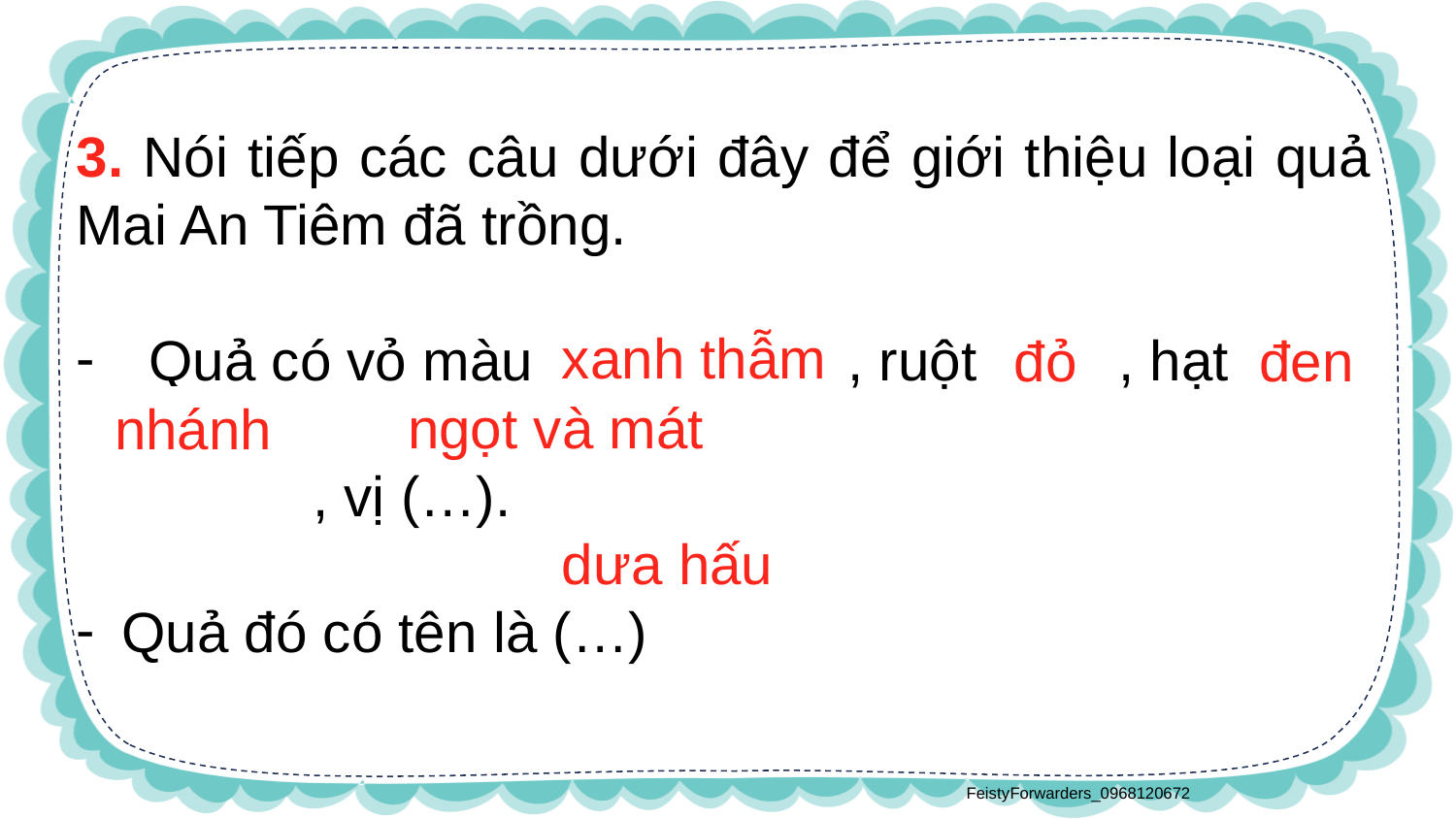

3. Nói tiếp các câu dưới đây để giới thiệu loại quả Mai An Tiêm đã trồng.

Quả có vỏ màu        (…)      , ruột  (…) , hạt (…)
               , vị (…).

Quả đó có tên là (…)
xanh thẫm
đỏ
đen
ngọt và mát
nhánh
dưa hấu